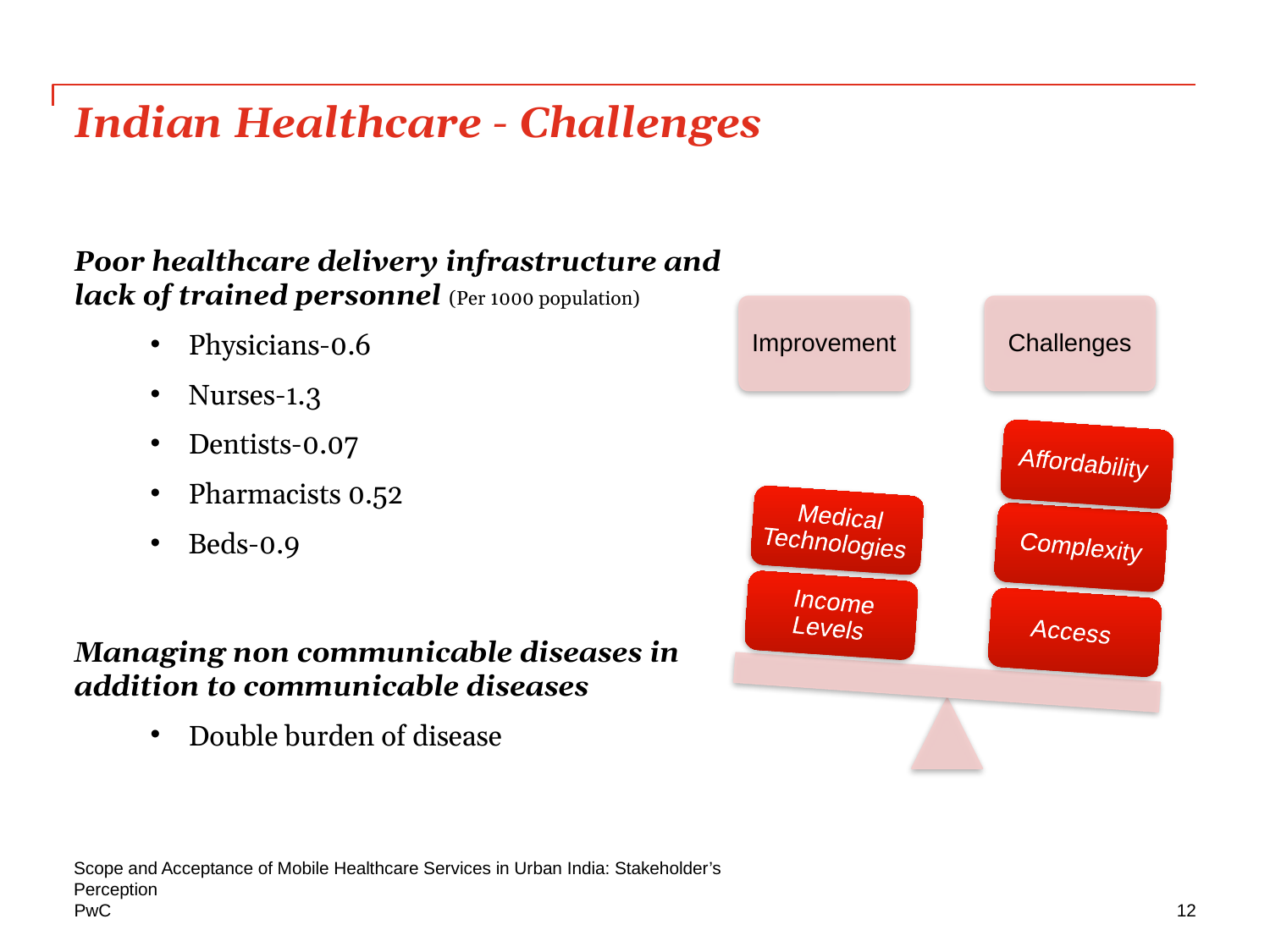

# Indian Healthcare - Challenges
Poor healthcare delivery infrastructure and lack of trained personnel (Per 1000 population)
Physicians-0.6
Nurses-1.3
Dentists-0.07
Pharmacists 0.52
Beds-0.9

Managing non communicable diseases in addition to communicable diseases
Double burden of disease

Improvement
Challenges
Access
Complexity
Affordability
Income Levels
Medical Technologies
Scope and Acceptance of Mobile Healthcare Services in Urban India: Stakeholder’s Perception
12